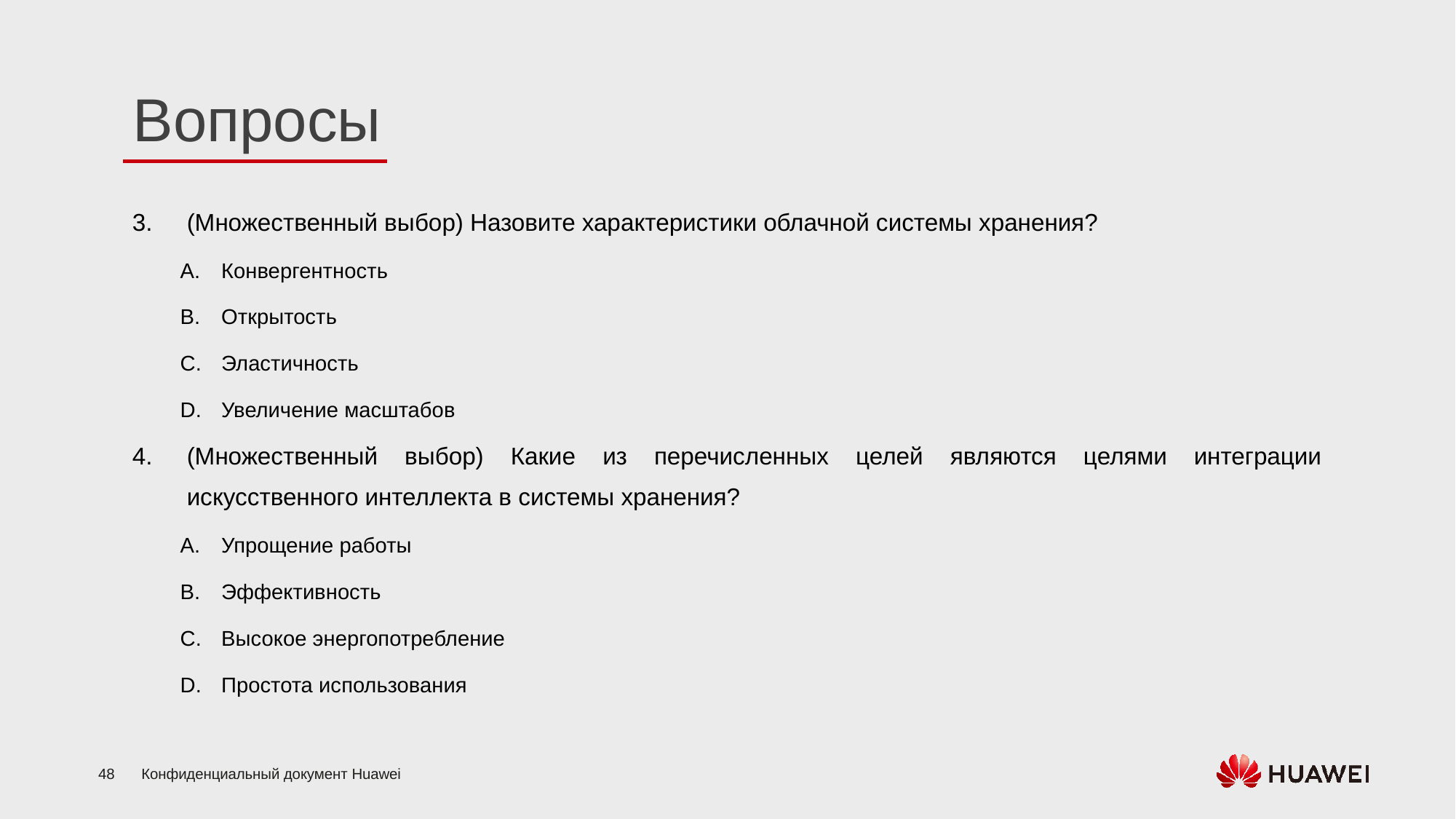

(Множественный выбор) Назовите характеристики облачной системы хранения?
Конвергентность
Открытость
Эластичность
Увеличение масштабов
(Множественный выбор) Какие из перечисленных целей являются целями интеграции искусственного интеллекта в системы хранения?
Упрощение работы
Эффективность
Высокое энергопотребление
Простота использования